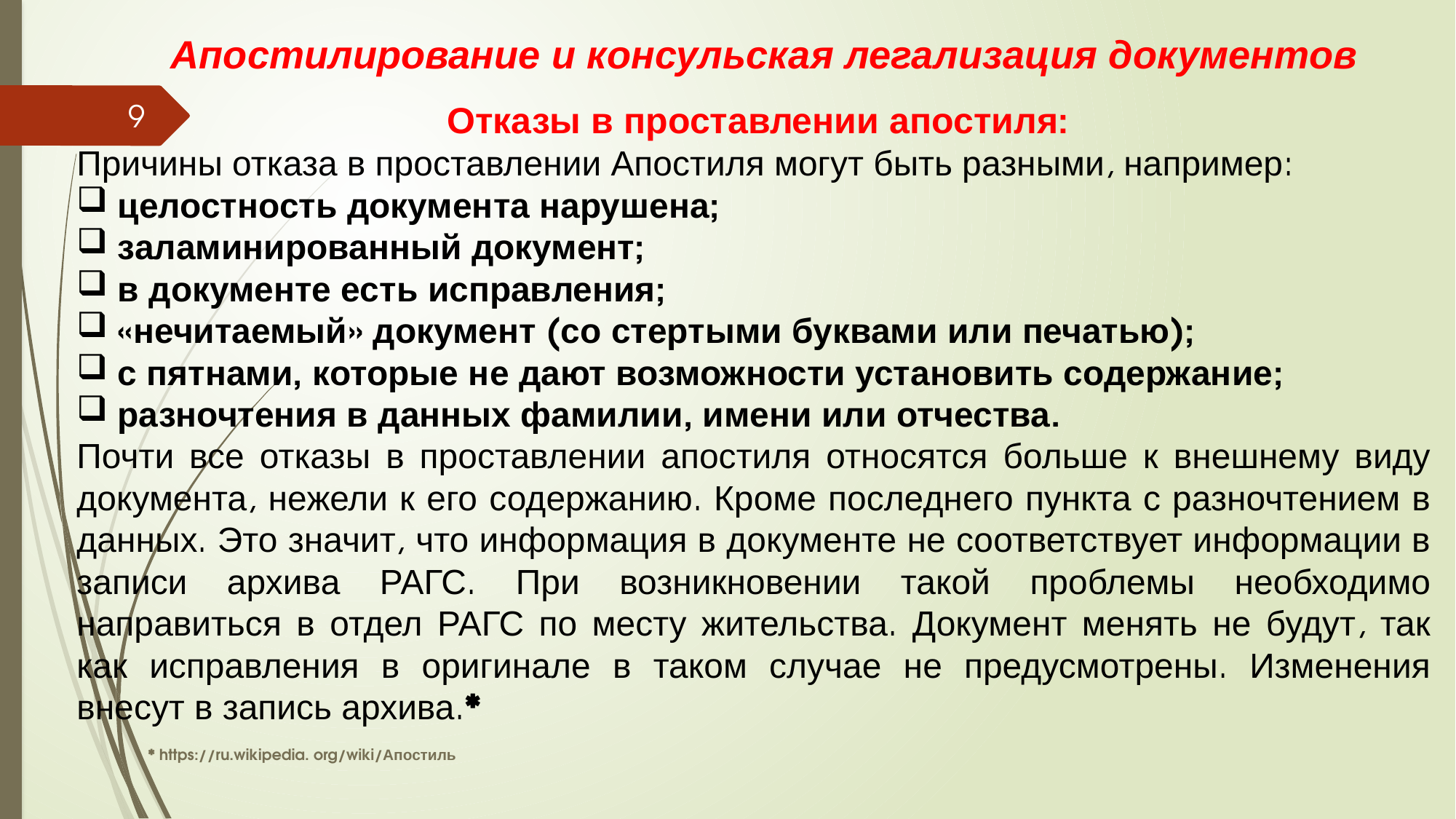

# Апостилирование и консульская легализация документов
 Отказы в проставлении апостиля:
Причины отказа в проставлении Апостиля могут быть разными, например:
целостность документа нарушена;
заламинированный документ;
в документе есть исправления;
«нечитаемый» документ (со стертыми буквами или печатью);
с пятнами, которые не дают возможности установить содержание;
разночтения в данных фамилии, имени или отчества.
Почти все отказы в проставлении апостиля относятся больше к внешнему виду документа, нежели к его содержанию. Кроме последнего пункта с разночтением в данных. Это значит, что информация в документе не соответствует информации в записи архива РАГС. При возникновении такой проблемы необходимо направиться в отдел РАГС по месту жительства. Документ менять не будут, так как исправления в оригинале в таком случае не предусмотрены. Изменения внесут в запись архива.*

                 * https://ru.wikipedia. org/wiki/Апостиль

9